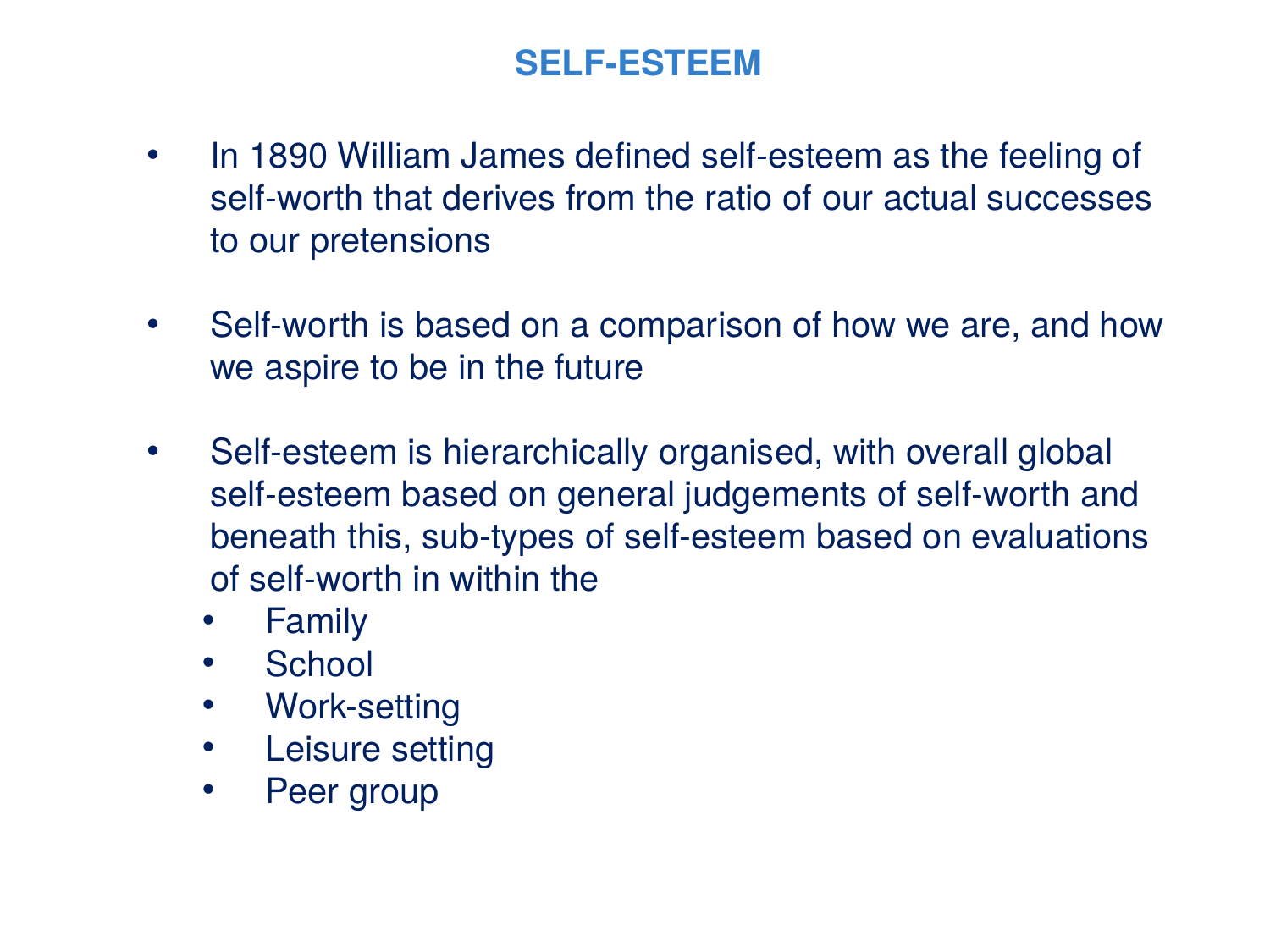

SELF-ESTEEM
In 1890 William James defined self-esteem as the feeling of self-worth that derives from the ratio of our actual successes to our pretensions

Self-worth is based on a comparison of how we are, and how we aspire to be in the future

Self-esteem is hierarchically organised, with overall global self-esteem based on general judgements of self-worth and beneath this, sub-types of self-esteem based on evaluations of self-worth in within the
Family
School
Work-setting
Leisure setting
Peer group